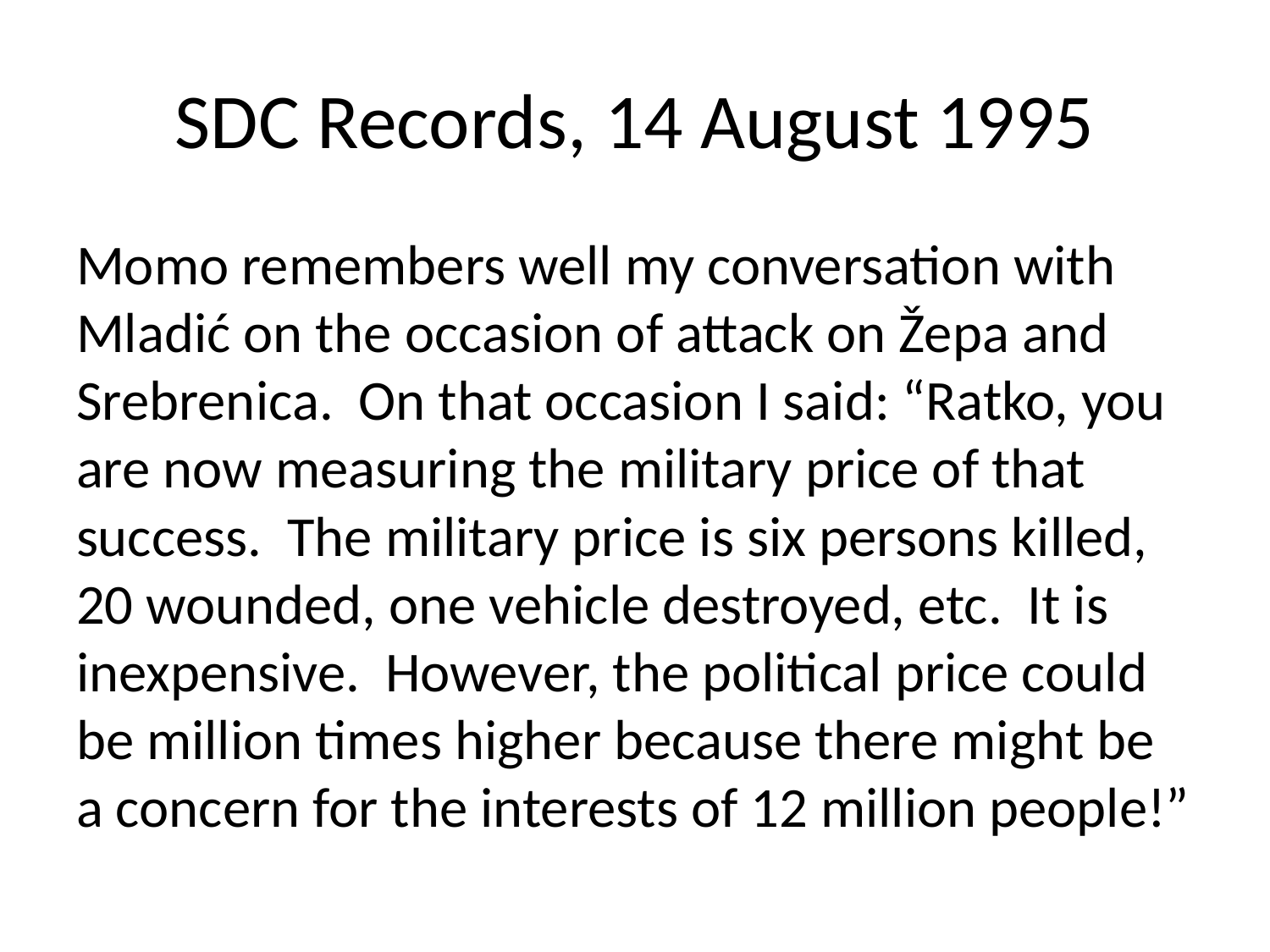

# SDC Records, 14 August 1995
Momo remembers well my conversation with Mladić on the occasion of attack on Žepa and Srebrenica.  On that occasion I said: “Ratko, you are now measuring the military price of that success.  The military price is six persons killed, 20 wounded, one vehicle destroyed, etc.  It is inexpensive.  However, the political price could be million times higher because there might be a concern for the interests of 12 million people!”